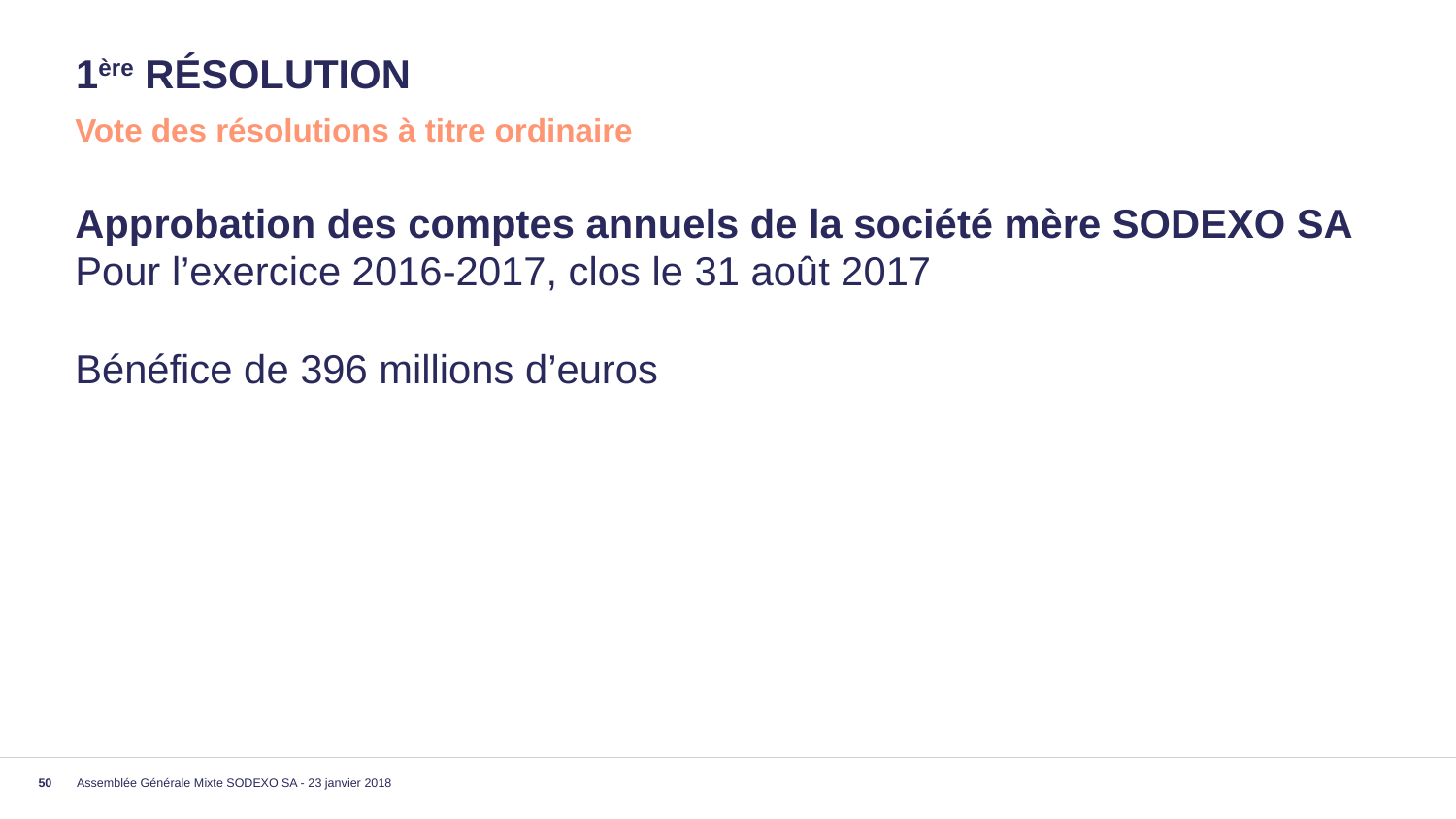

# 1ère résolution
Vote des résolutions à titre ordinaire
Approbation des comptes annuels de la société mère SODEXO SA
Pour l’exercice 2016-2017, clos le 31 août 2017

Bénéfice de 396 millions d’euros
Assemblée Générale Mixte SODEXO SA - 23 janvier 2018
50